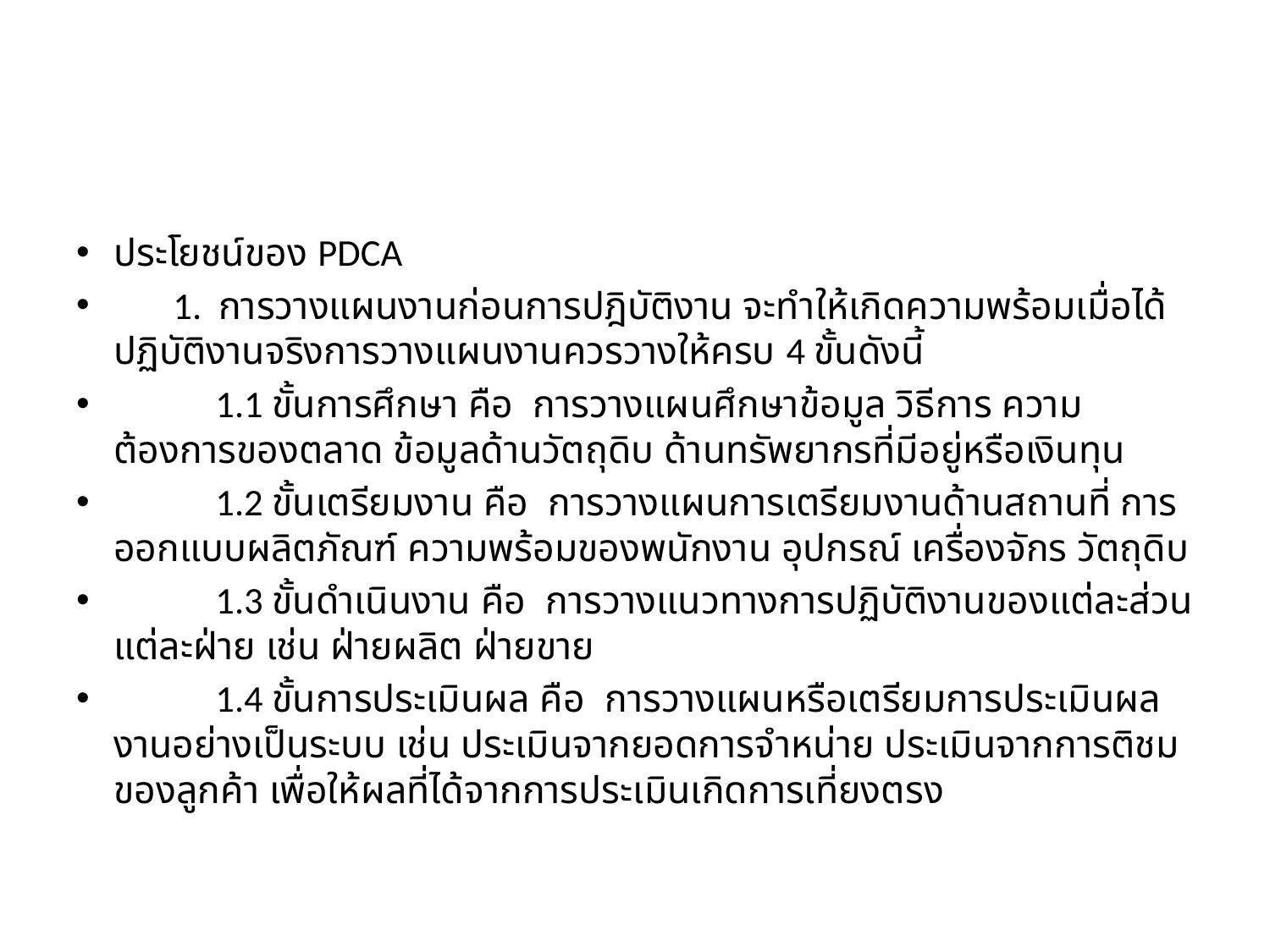

#
ประโยชน์ของ PDCA
       1.  การวางแผนงานก่อนการปฎิบัติงาน จะทำให้เกิดความพร้อมเมื่อได้ปฏิบัติงานจริงการวางแผนงานควรวางให้ครบ 4 ขั้นดังนี้
            1.1 ขั้นการศึกษา คือ  การวางแผนศึกษาข้อมูล วิธีการ ความต้องการของตลาด ข้อมูลด้านวัตถุดิบ ด้านทรัพยากรที่มีอยู่หรือเงินทุน
            1.2 ขั้นเตรียมงาน คือ  การวางแผนการเตรียมงานด้านสถานที่ การออกแบบผลิตภัณฑ์ ความพร้อมของพนักงาน อุปกรณ์ เครื่องจักร วัตถุดิบ
            1.3 ขั้นดำเนินงาน คือ  การวางแนวทางการปฏิบัติงานของแต่ละส่วนแต่ละฝ่าย เช่น ฝ่ายผลิต ฝ่ายขาย
            1.4 ขั้นการประเมินผล คือ  การวางแผนหรือเตรียมการประเมินผลงานอย่างเป็นระบบ เช่น ประเมินจากยอดการจำหน่าย ประเมินจากการติชมของลูกค้า เพื่อให้ผลที่ได้จากการประเมินเกิดการเที่ยงตรง